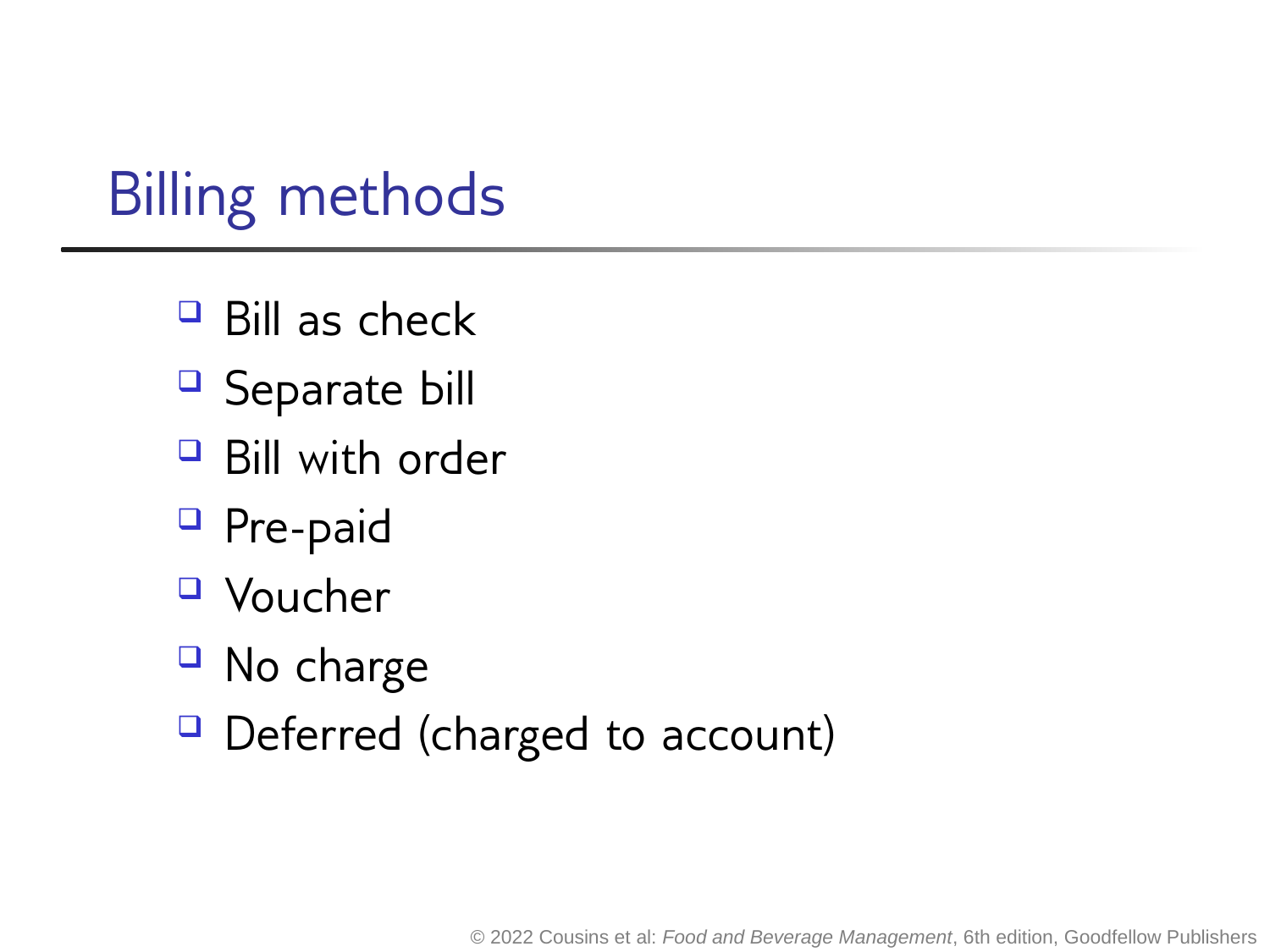

# Billing methods
Bill as check
Separate bill
Bill with order
Pre-paid
Voucher
No charge
Deferred (charged to account)